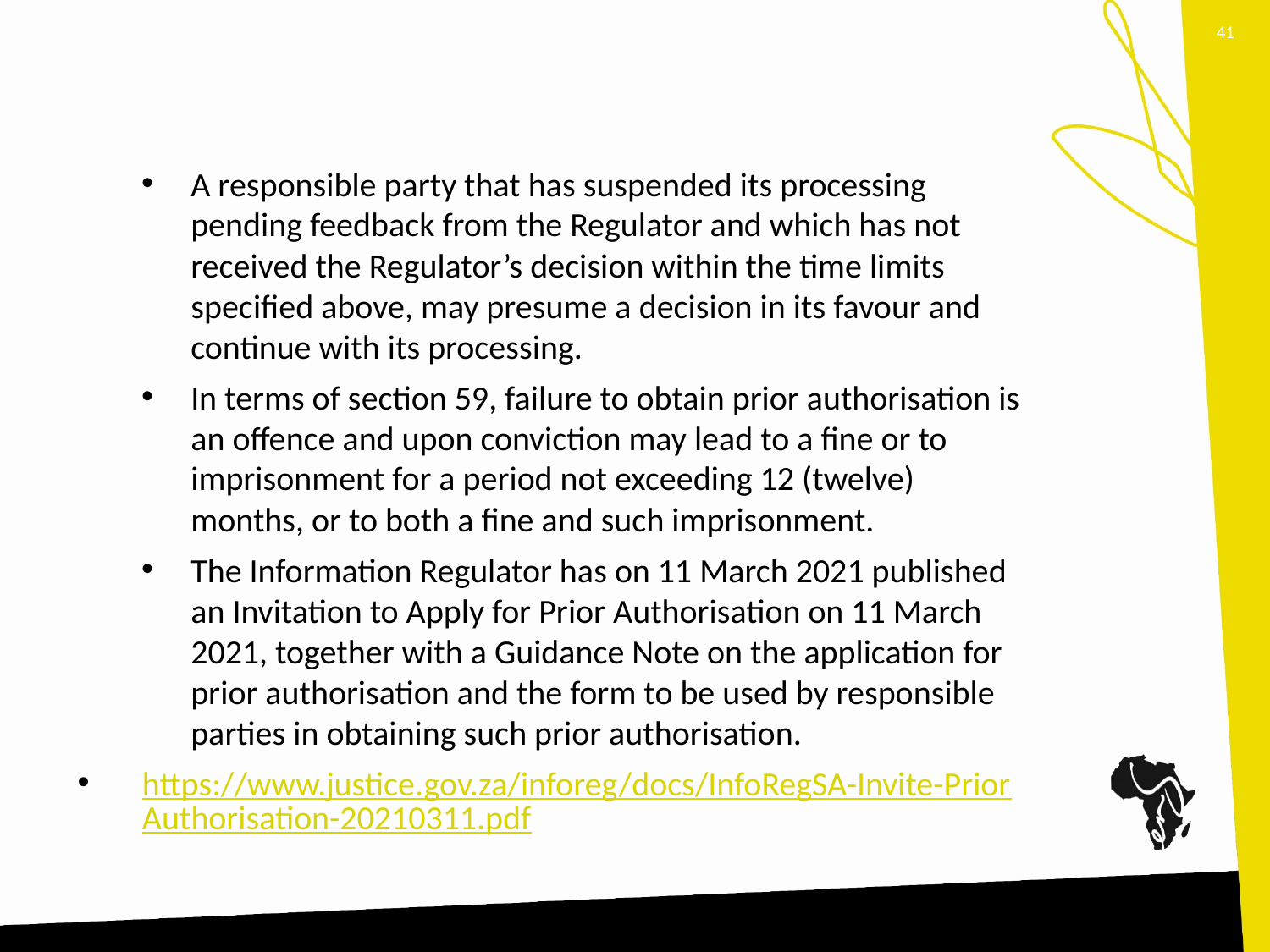

41
#
A responsible party that has suspended its processing pending feedback from the Regulator and which has not received the Regulator’s decision within the time limits specified above, may presume a decision in its favour and continue with its processing.
In terms of section 59, failure to obtain prior authorisation is an offence and upon conviction may lead to a fine or to imprisonment for a period not exceeding 12 (twelve) months, or to both a fine and such imprisonment.
The Information Regulator has on 11 March 2021 published an Invitation to Apply for Prior Authorisation on 11 March 2021, together with a Guidance Note on the application for prior authorisation and the form to be used by responsible parties in obtaining such prior authorisation.
https://www.justice.gov.za/inforeg/docs/InfoRegSA-Invite-PriorAuthorisation-20210311.pdf